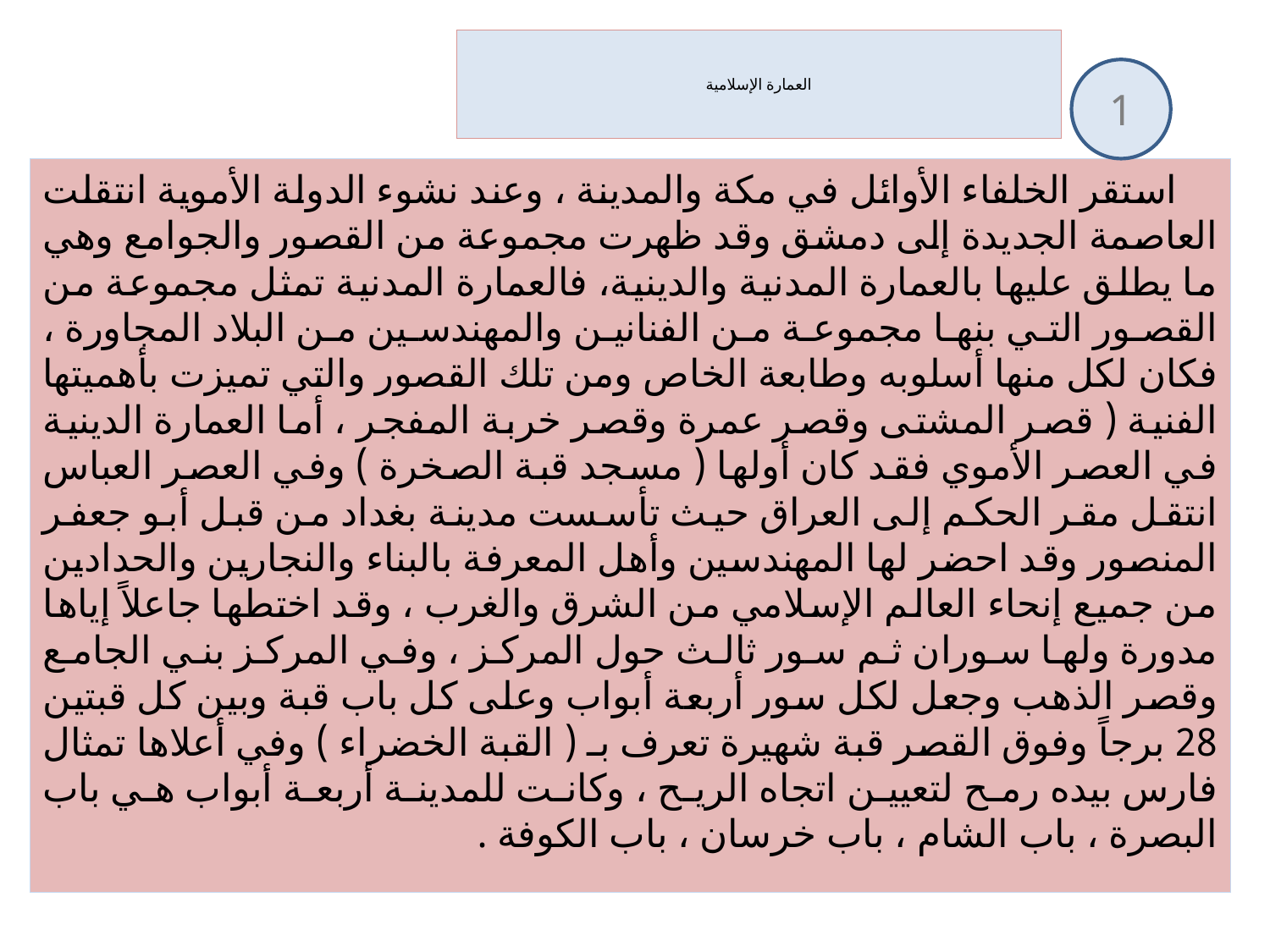

# العمارة الإسلامية
1
استقر الخلفاء الأوائل في مكة والمدينة ، وعند نشوء الدولة الأموية انتقلت العاصمة الجديدة إلى دمشق وقد ظهرت مجموعة من القصور والجوامع وهي ما يطلق عليها بالعمارة المدنية والدينية، فالعمارة المدنية تمثل مجموعة من القصور التي بنها مجموعة من الفنانين والمهندسين من البلاد المجاورة ، فكان لكل منها أسلوبه وطابعة الخاص ومن تلك القصور والتي تميزت بأهميتها الفنية ( قصر المشتى وقصر عمرة وقصر خربة المفجر ، أما العمارة الدينية في العصر الأموي فقد كان أولها ( مسجد قبة الصخرة ) وفي العصر العباس انتقل مقر الحكم إلى العراق حيث تأسست مدينة بغداد من قبل أبو جعفر المنصور وقد احضر لها المهندسين وأهل المعرفة بالبناء والنجارين والحدادين من جميع إنحاء العالم الإسلامي من الشرق والغرب ، وقد اختطها جاعلاً إياها مدورة ولها سوران ثم سور ثالث حول المركز ، وفي المركز بني الجامع وقصر الذهب وجعل لكل سور أربعة أبواب وعلى كل باب قبة وبين كل قبتين 28 برجاً وفوق القصر قبة شهيرة تعرف بـ ( القبة الخضراء ) وفي أعلاها تمثال فارس بيده رمح لتعيين اتجاه الريح ، وكانت للمدينة أربعة أبواب هي باب البصرة ، باب الشام ، باب خرسان ، باب الكوفة .